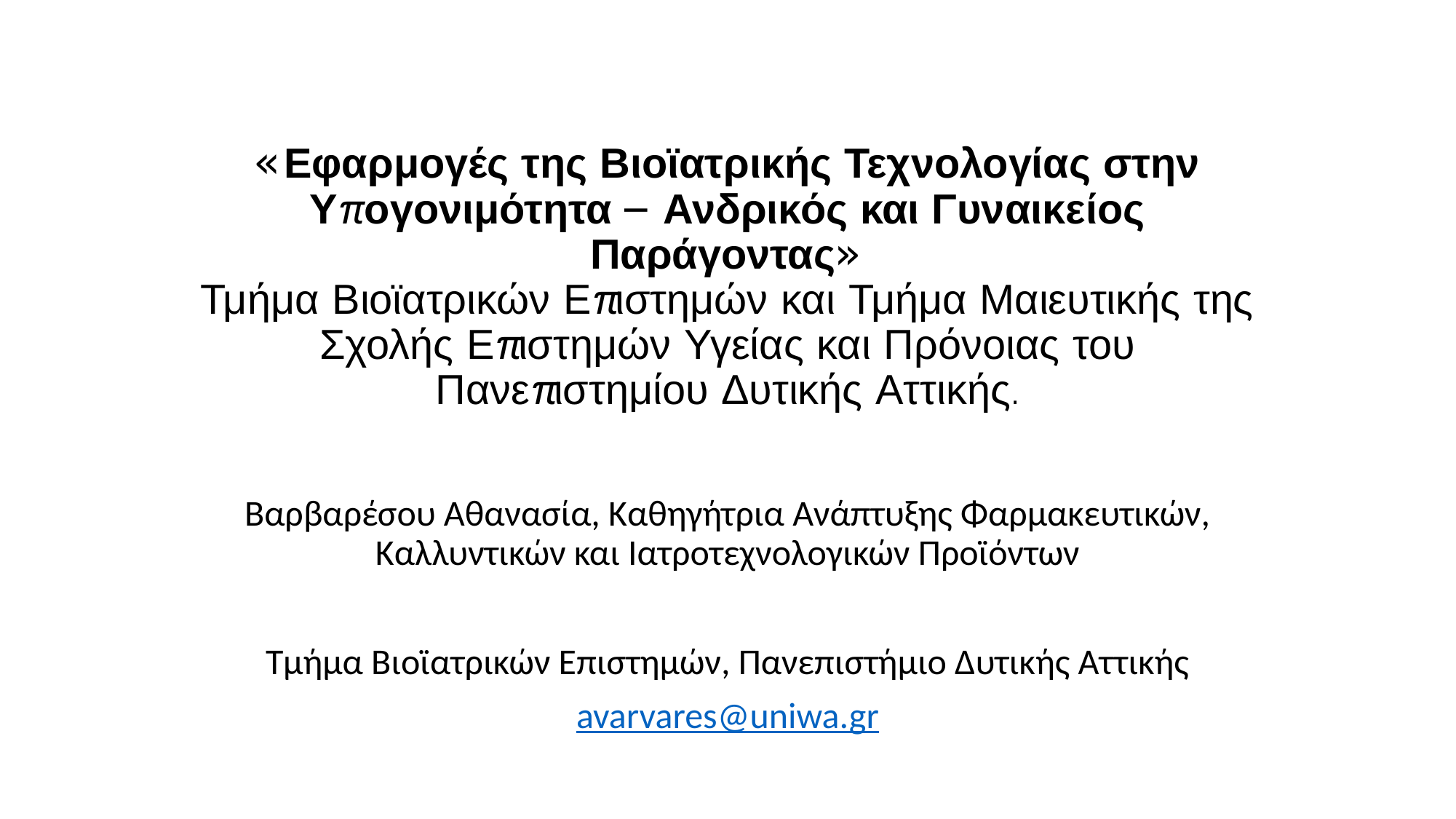

# «Εφαρμογές της Βιοϊατρικής Τεχνολογίας στην Υπογονιμότητα – Ανδρικός και Γυναικείος Παράγοντας» Τμήμα Βιοϊατρικών Επιστημών και Τμήμα Μαιευτικής της Σχολής Επιστημών Υγείας και Πρόνοιας του Πανεπιστημίου Δυτικής Αττικής.

Βαρβαρέσου Αθανασία, Καθηγήτρια Ανάπτυξης Φαρμακευτικών, Καλλυντικών και Ιατροτεχνολογικών Προϊόντων

Τμήμα Βιοϊατρικών Επιστημών, Πανεπιστήμιο Δυτικής Αττικής
avarvares@uniwa.gr